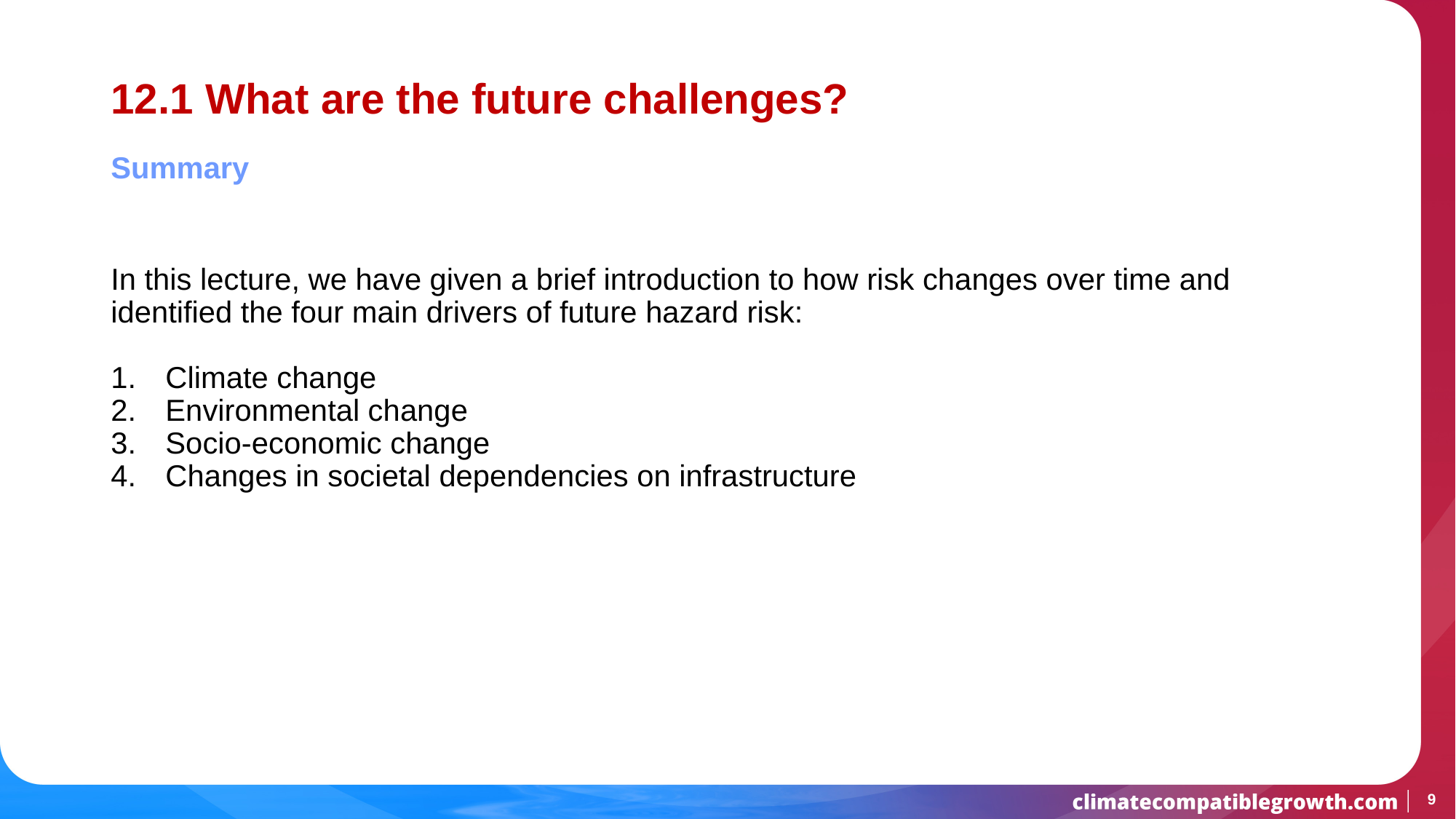

# 12.1 What are the future challenges?
Summary

In this lecture, we have given a brief introduction to how risk changes over time and identified the four main drivers of future hazard risk:

Climate change
Environmental change
Socio-economic change
Changes in societal dependencies on infrastructure
9